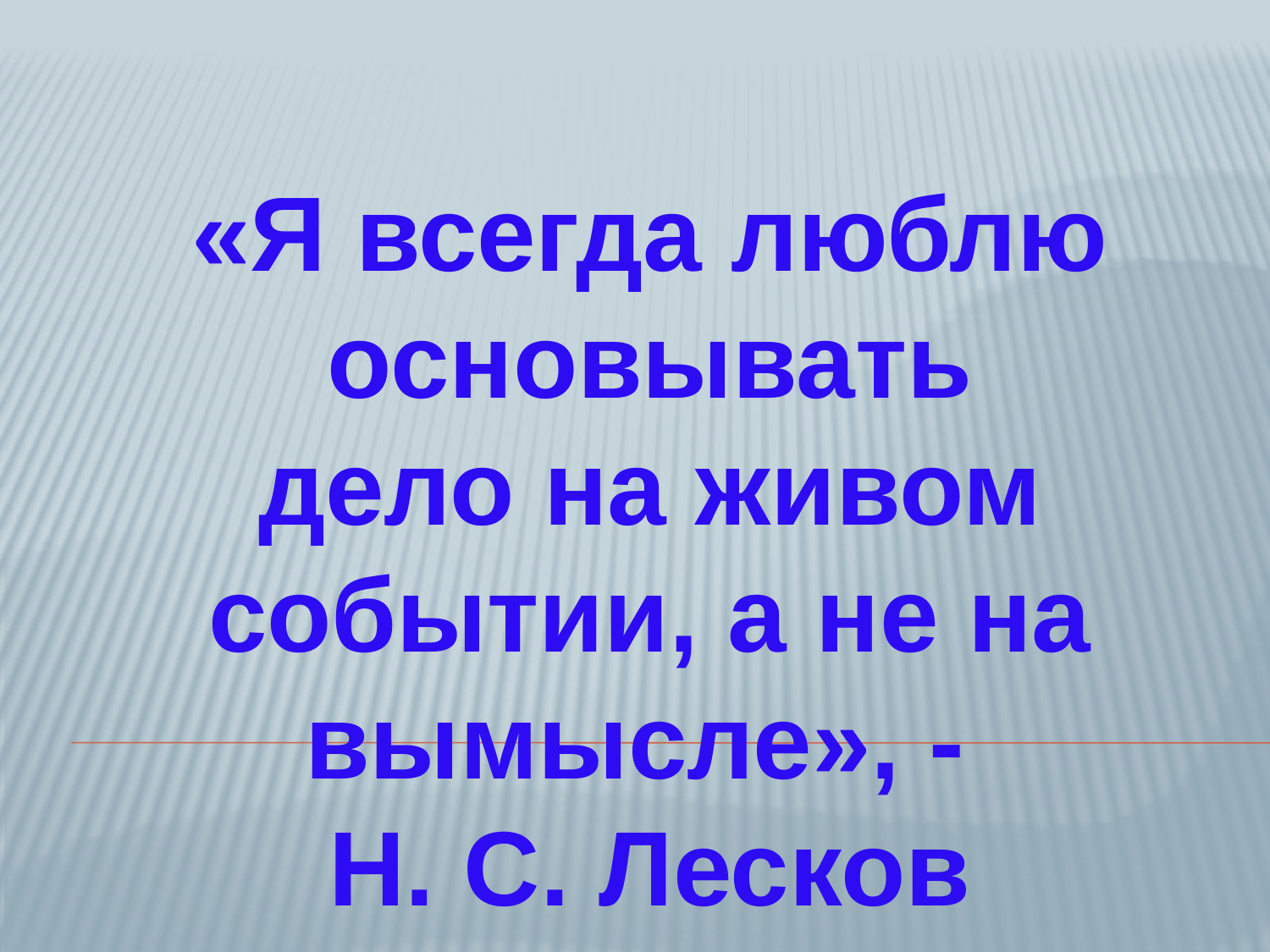

«Я всегда люблю основывать
дело на живом событии, а не на вымысле», -
Н. С. Лесков